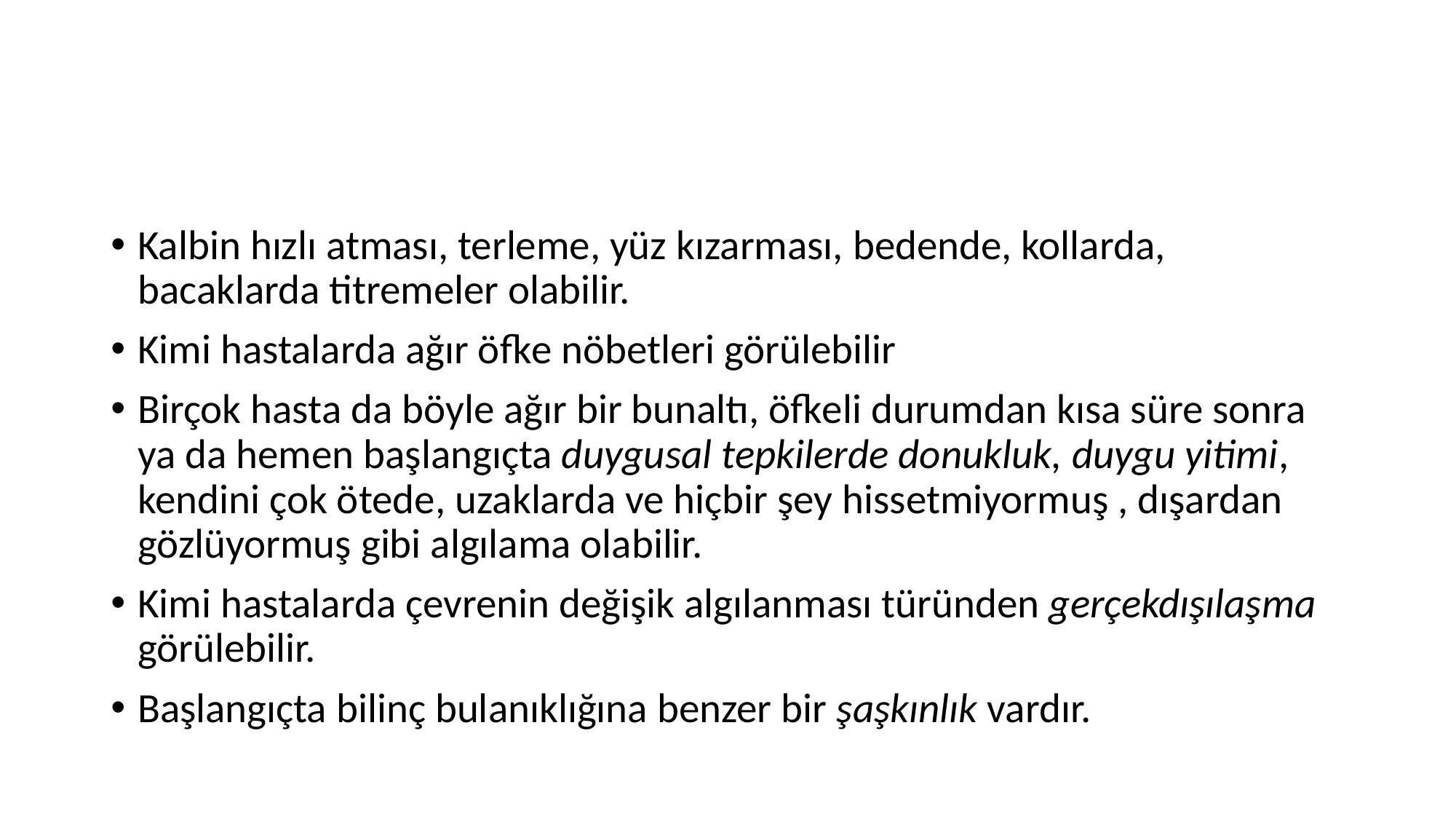

#
Kalbin hızlı atması, terleme, yüz kızarması, bedende, kollarda, bacaklarda titremeler olabilir.
Kimi hastalarda ağır öfke nöbetleri görülebilir
Birçok hasta da böyle ağır bir bunaltı, öfkeli durumdan kısa süre sonra ya da hemen başlangıçta duygusal tepkilerde donukluk, duygu yitimi, kendini çok ötede, uzaklarda ve hiçbir şey hissetmiyormuş , dışardan gözlüyormuş gibi algılama olabilir.
Kimi hastalarda çevrenin değişik algılanması türünden gerçekdışılaşma görülebilir.
Başlangıçta bilinç bulanıklığına benzer bir şaşkınlık vardır.